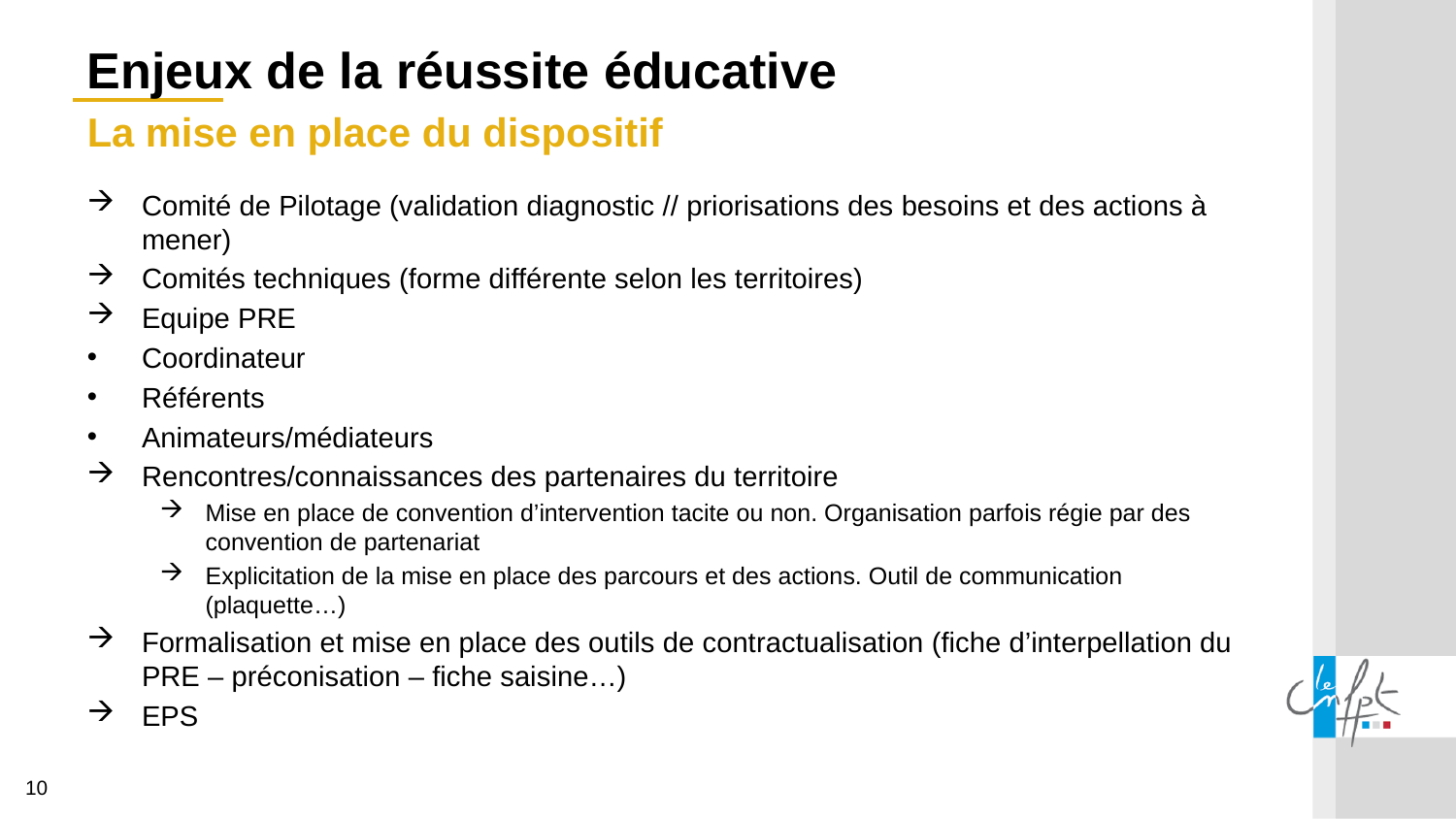

Enjeux de la réussite éducative
La mise en place du dispositif
Comité de Pilotage (validation diagnostic // priorisations des besoins et des actions à mener)
Comités techniques (forme différente selon les territoires)
Equipe PRE
Coordinateur
Référents
Animateurs/médiateurs
Rencontres/connaissances des partenaires du territoire
Mise en place de convention d’intervention tacite ou non. Organisation parfois régie par des convention de partenariat
Explicitation de la mise en place des parcours et des actions. Outil de communication (plaquette…)
Formalisation et mise en place des outils de contractualisation (fiche d’interpellation du PRE – préconisation – fiche saisine…)
EPS